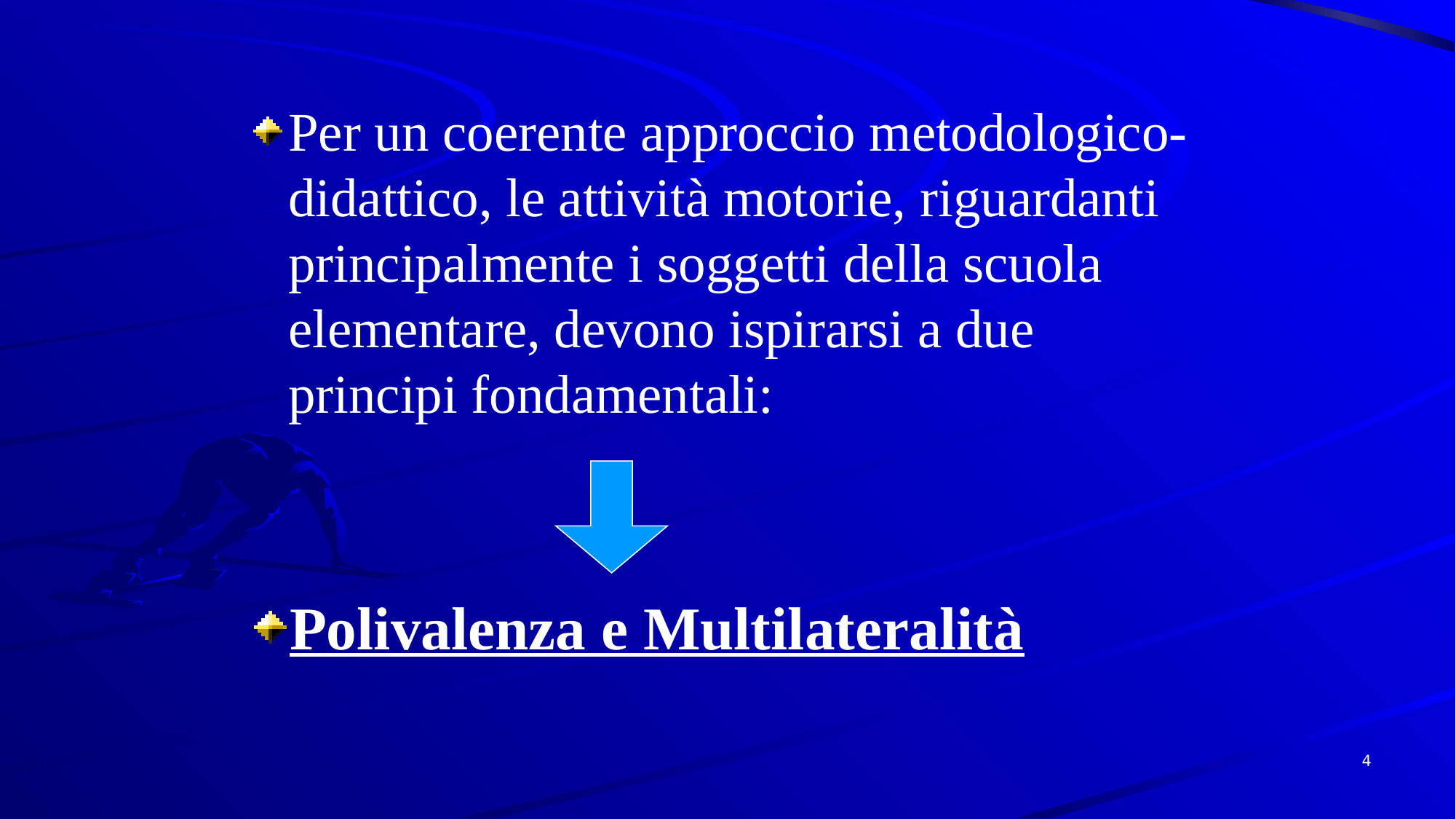

Per un coerente approccio metodologico-didattico, le attività motorie, riguardanti principalmente i soggetti della scuola elementare, devono ispirarsi a due principi fondamentali:

Polivalenza e Multilateralità

4